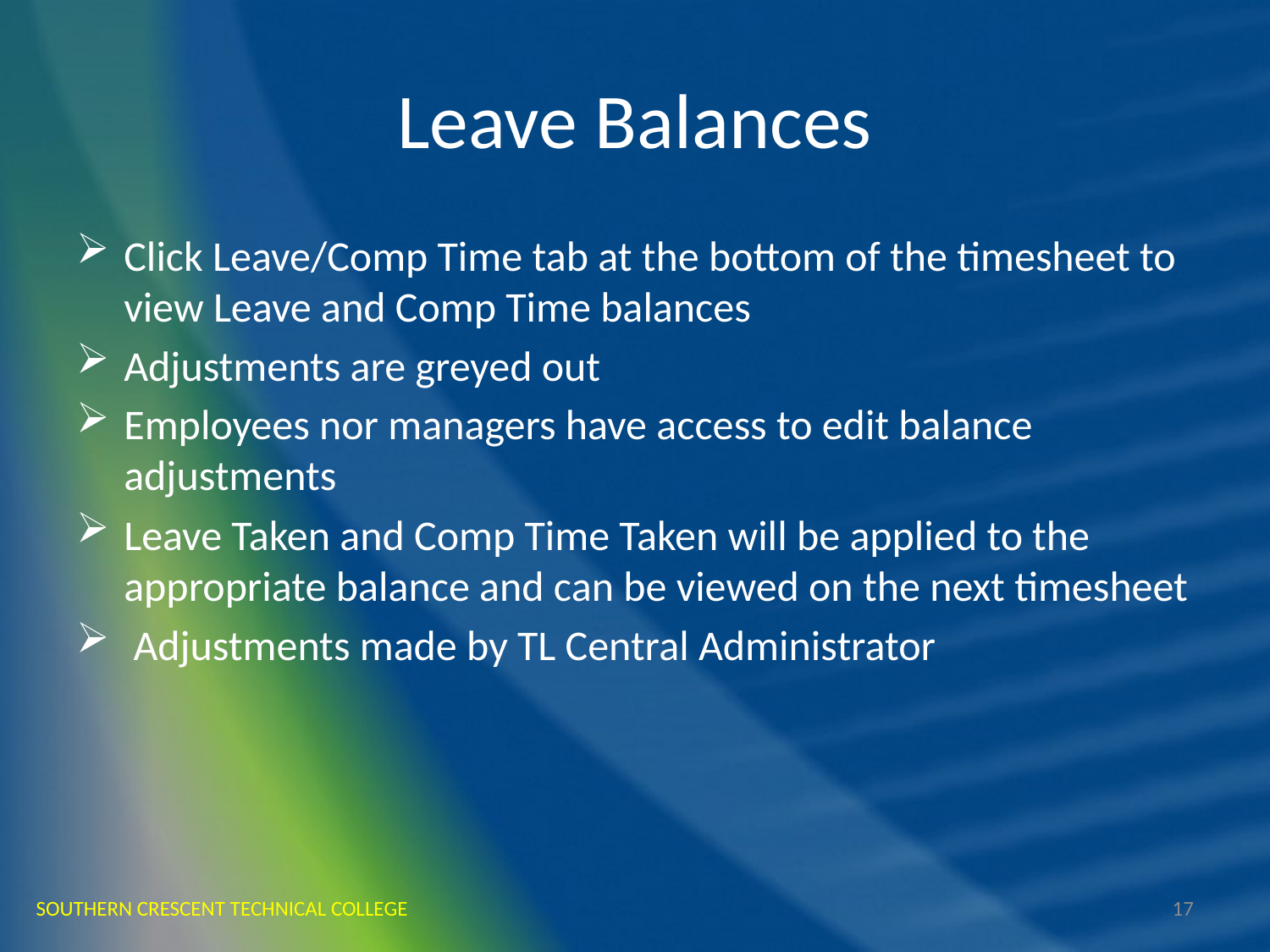

# Leave Balances
Click Leave/Comp Time tab at the bottom of the timesheet to view Leave and Comp Time balances
Adjustments are greyed out
Employees nor managers have access to edit balance adjustments
Leave Taken and Comp Time Taken will be applied to the appropriate balance and can be viewed on the next timesheet
 Adjustments made by TL Central Administrator

SOUTHERN CRESCENT TECHNICAL COLLEGE
17